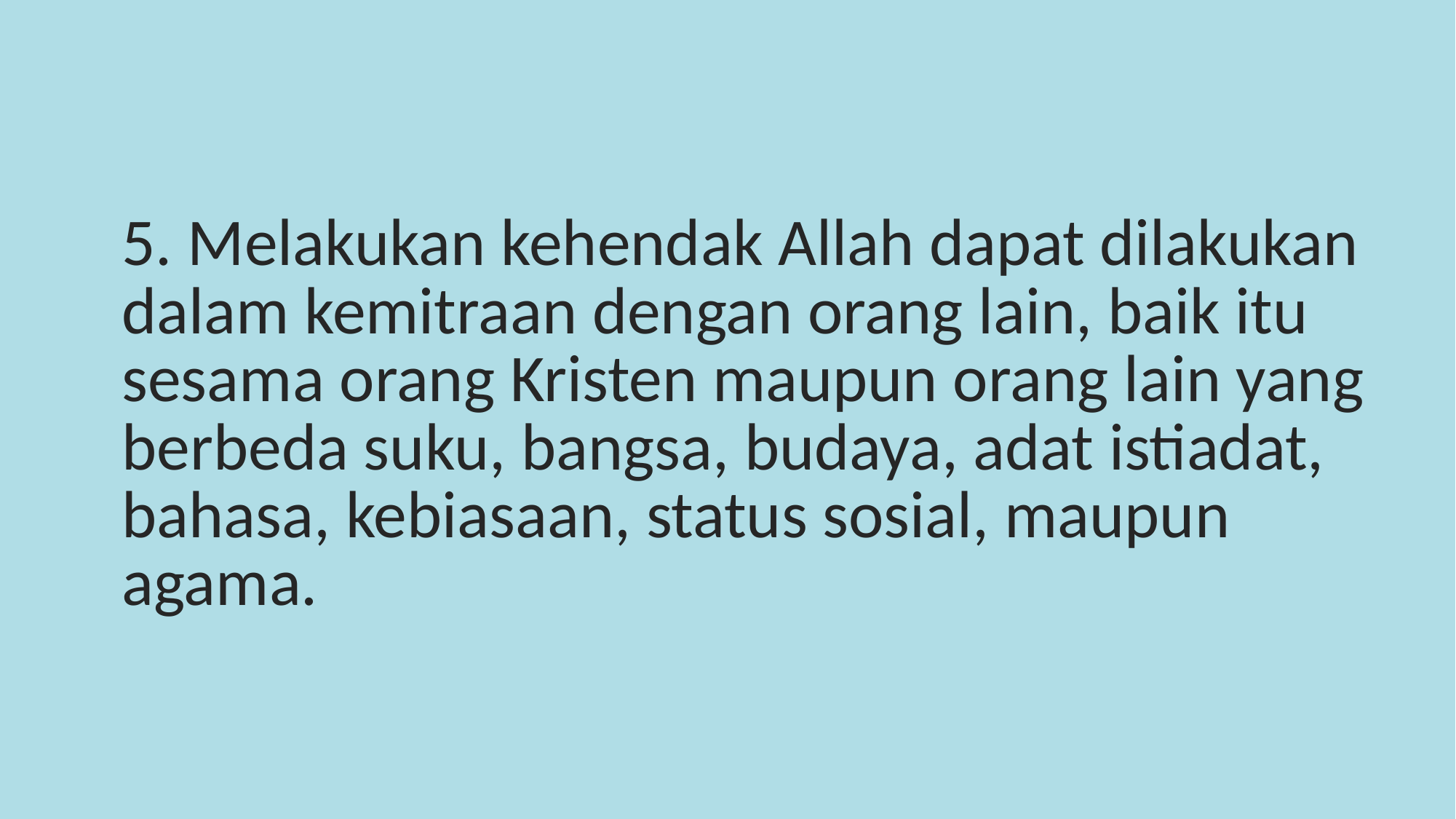

5. Melakukan kehendak Allah dapat dilakukan dalam kemitraan dengan orang lain, baik itu sesama orang Kristen maupun orang lain yang berbeda suku, bangsa, budaya, adat istiadat, bahasa, kebiasaan, status sosial, maupun agama.